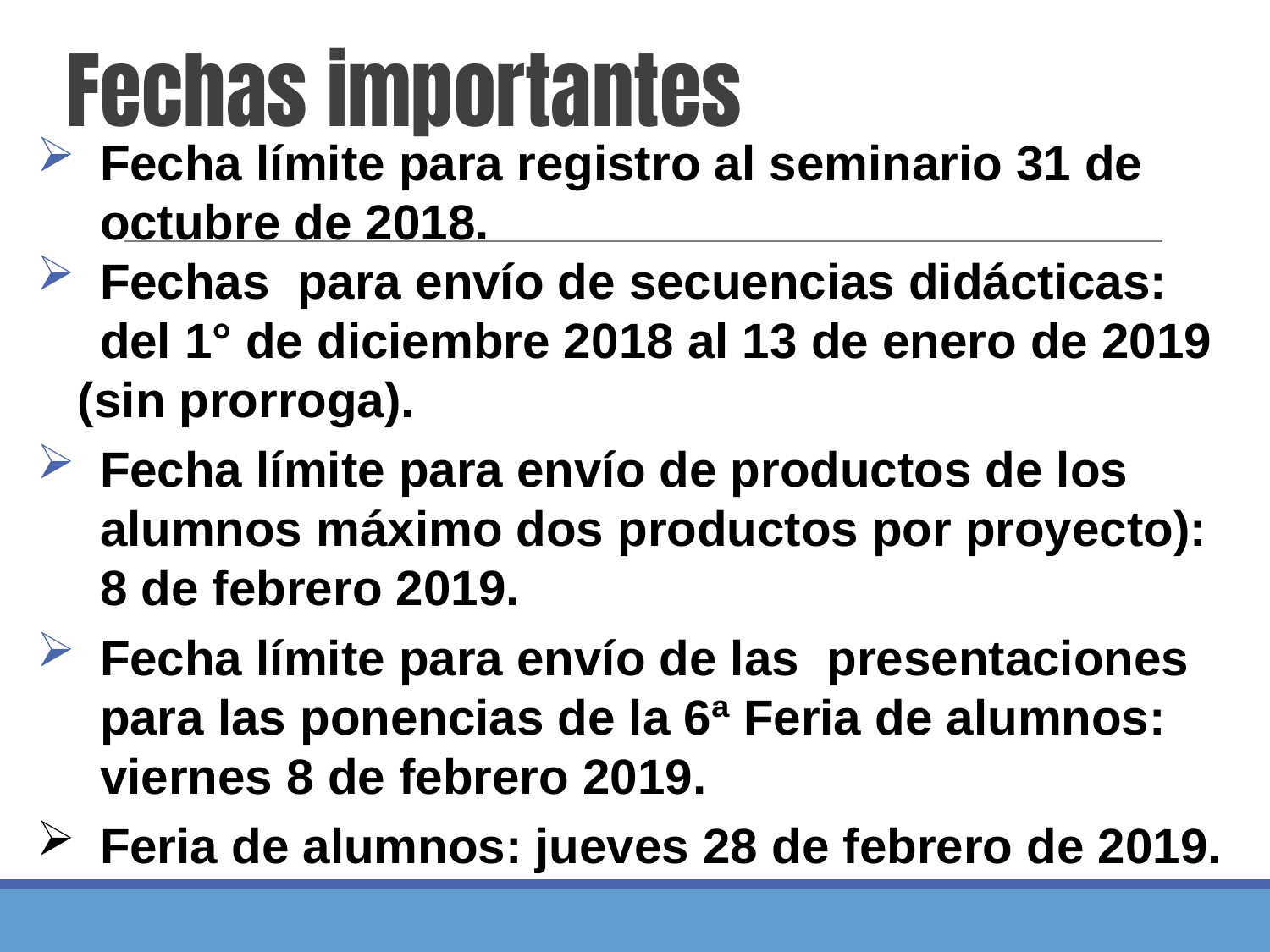

# Fechas importantes
Fecha límite para registro al seminario 31 de octubre de 2018.
Fechas  para envío de secuencias didácticas: del 1° de diciembre 2018 al 13 de enero de 2019
   (sin prorroga).
Fecha límite para envío de productos de los alumnos máximo dos productos por proyecto):  8 de febrero 2019.
Fecha límite para envío de las  presentaciones para las ponencias de la 6ª Feria de alumnos: viernes 8 de febrero 2019.
Feria de alumnos: jueves 28 de febrero de 2019.